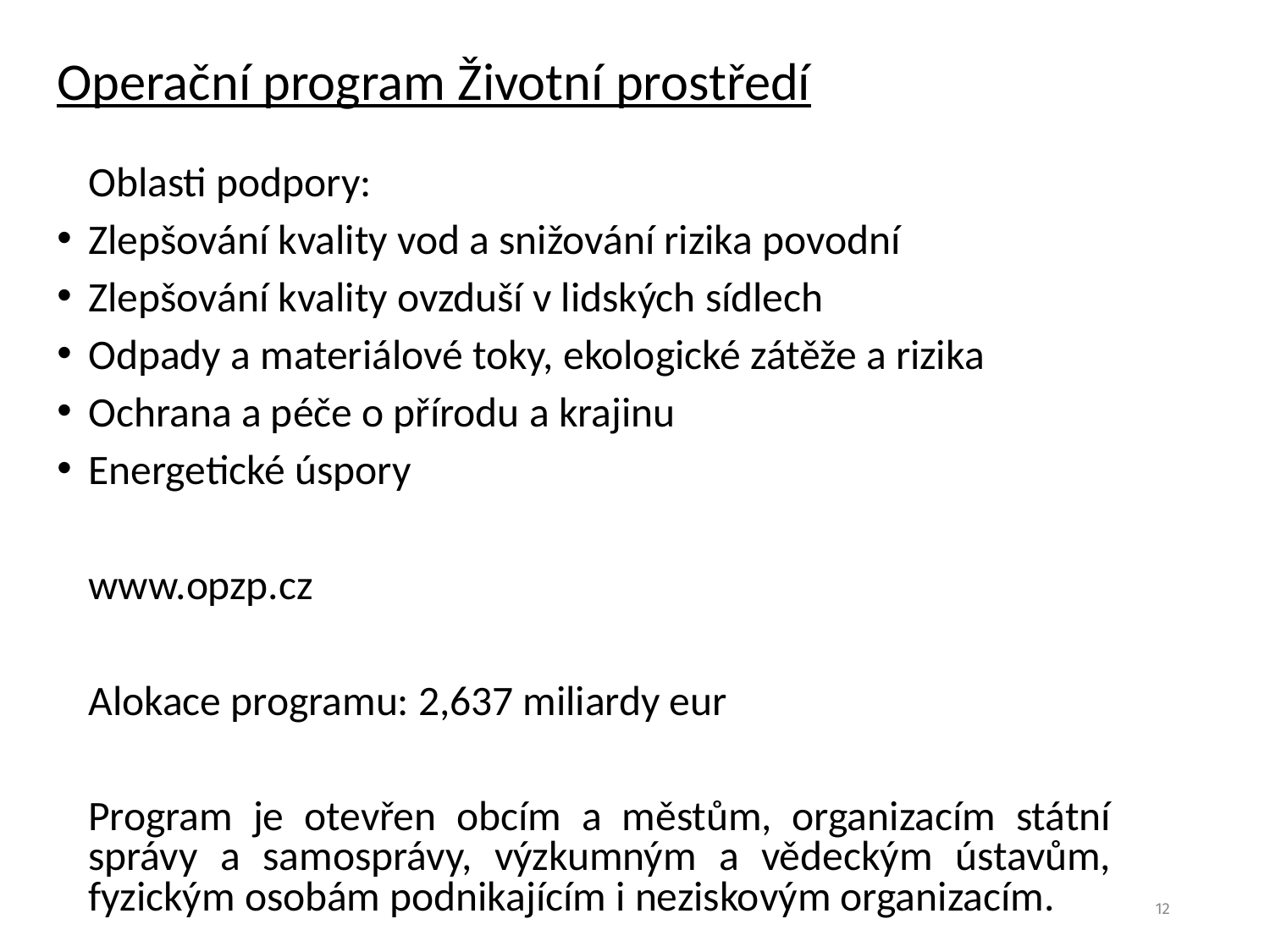

# Operační program Životní prostředí
	Oblasti podpory:
Zlepšování kvality vod a snižování rizika povodní
Zlepšování kvality ovzduší v lidských sídlech
Odpady a materiálové toky, ekologické zátěže a rizika
Ochrana a péče o přírodu a krajinu
Energetické úspory

	www.opzp.cz

	Alokace programu: 2,637 miliardy eur

	Program je otevřen obcím a městům, organizacím státní správy a samosprávy, výzkumným a vědeckým ústavům, fyzickým osobám podnikajícím i neziskovým organizacím.
12